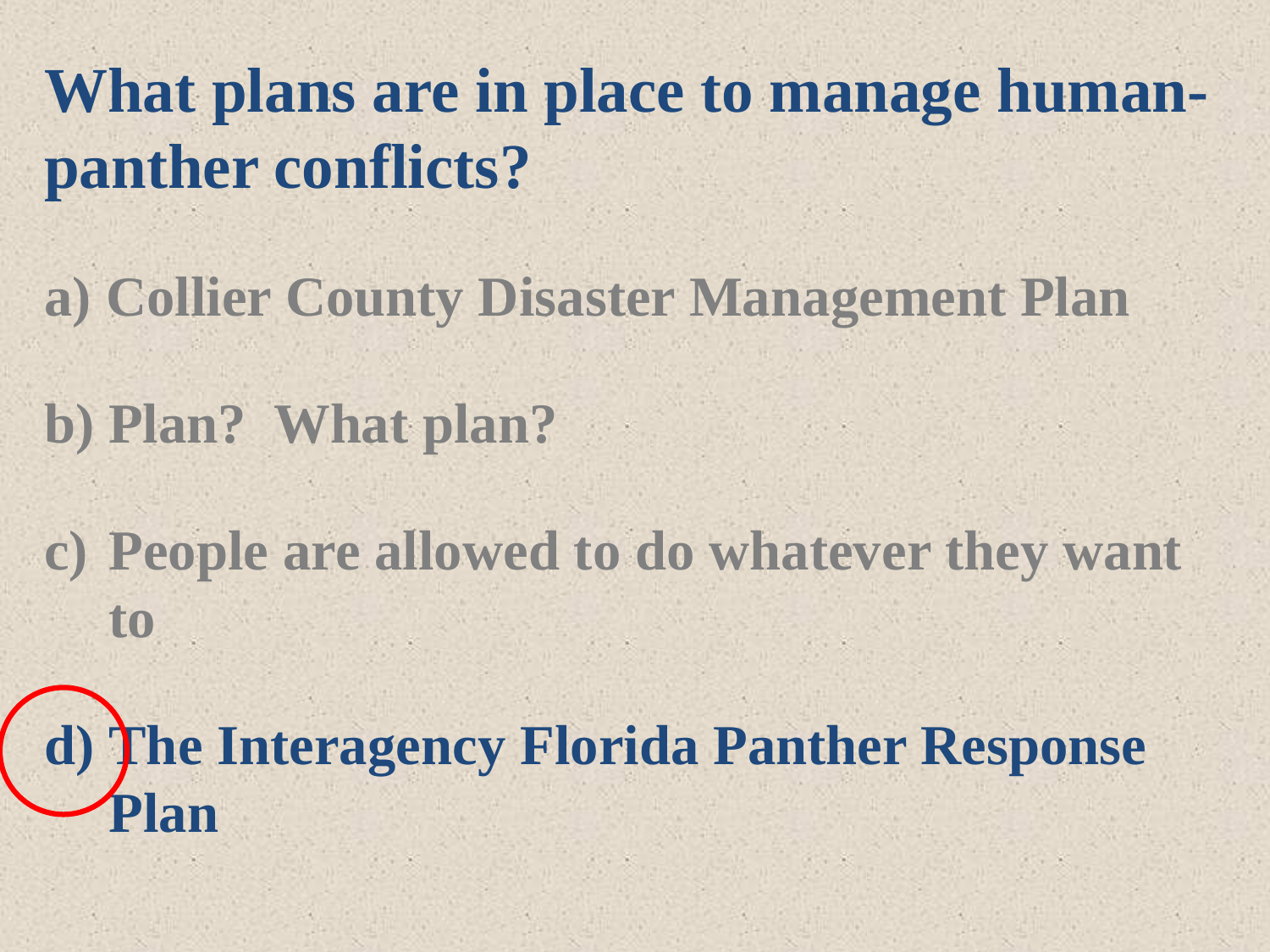

What plans are in place to manage human-panther conflicts?

 Collier County Disaster Management Plan

 Plan?  What plan?

People are allowed to do whatever they want to

The Interagency Florida Panther Response Plan